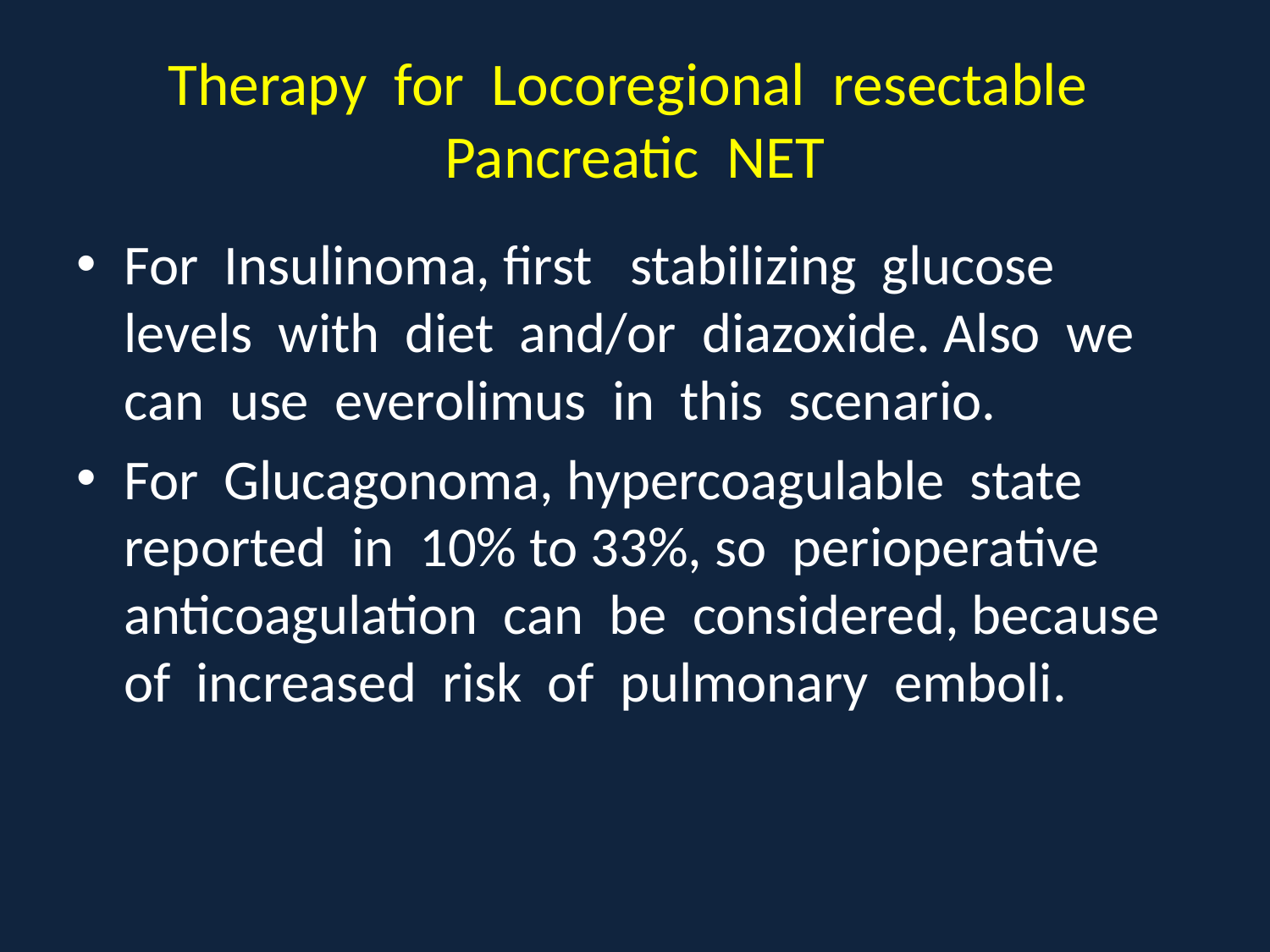

# Therapy  for  Locoregional  resectable  Pancreatic  NET
For  Insulinoma, first   stabilizing  glucose  levels  with  diet  and/or  diazoxide. Also  we  can  use  everolimus  in  this  scenario.
For  Glucagonoma, hypercoagulable  state  reported  in  10% to 33%, so  perioperative  anticoagulation  can  be  considered, because  of  increased  risk  of  pulmonary  emboli.